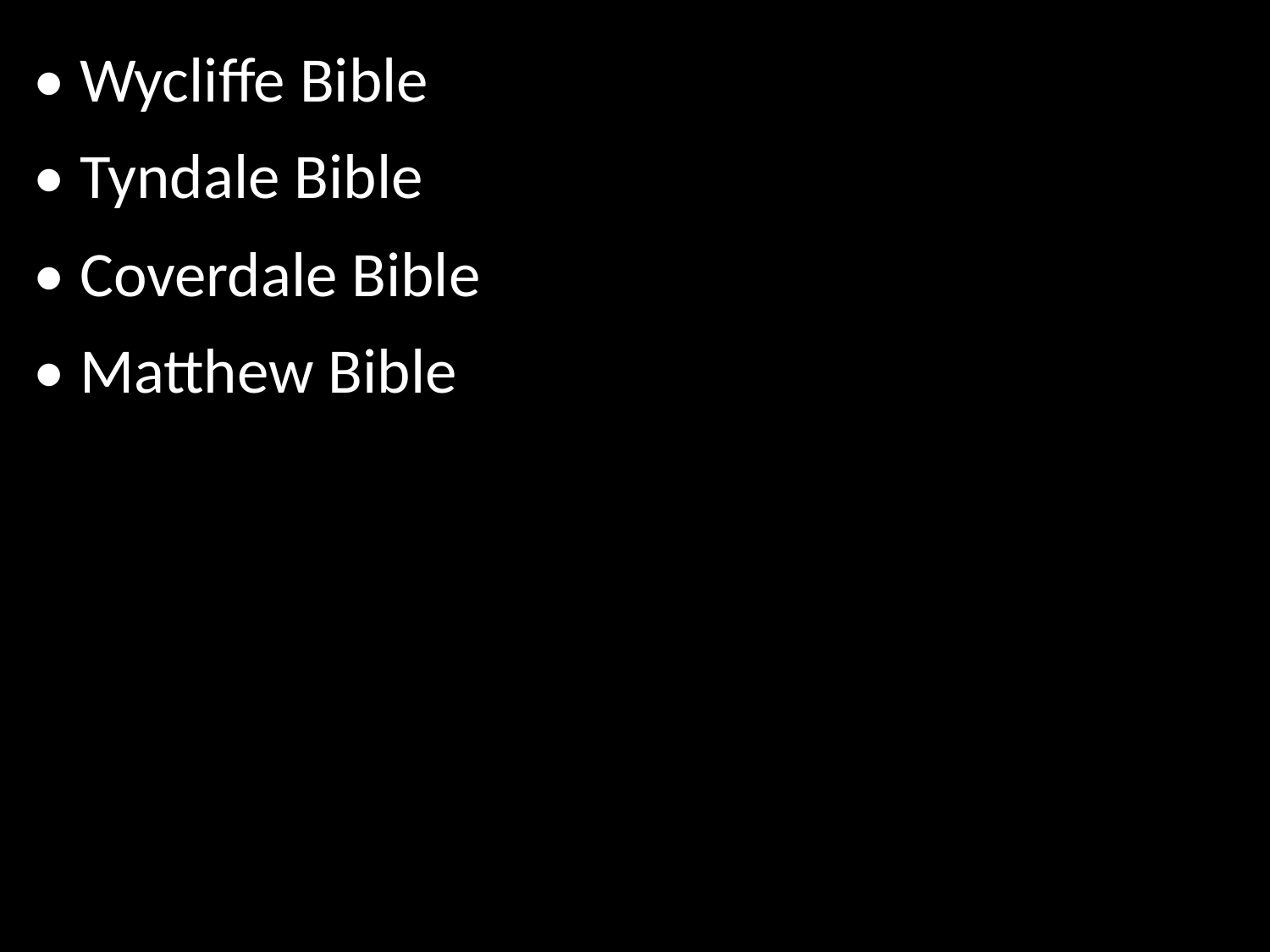

• Wycliffe Bible
• Tyndale Bible
• Coverdale Bible
• Matthew Bible